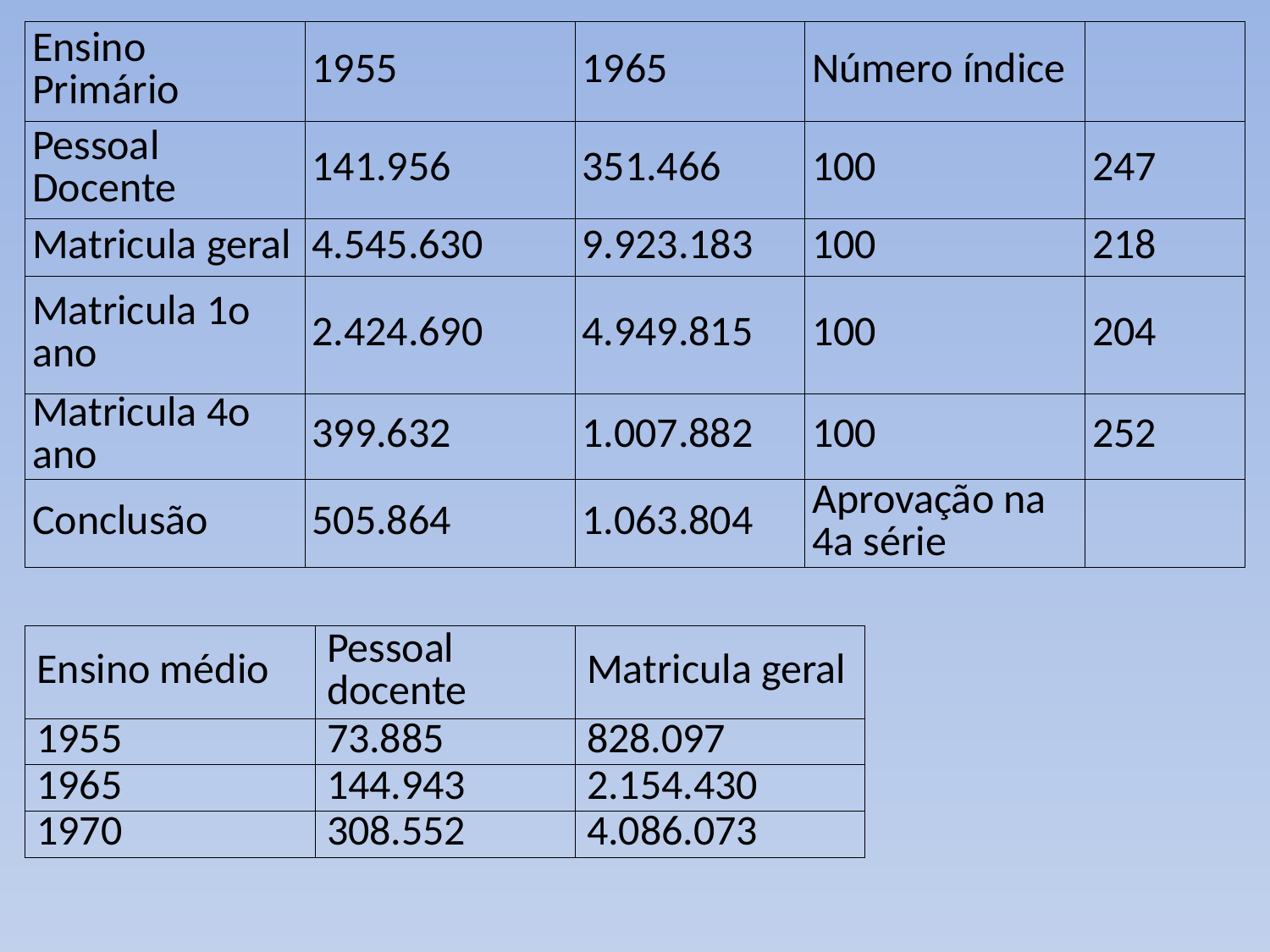

| Ensino Primário | 1955 | 1965 | Número índice |  |
| --- | --- | --- | --- | --- |
| Pessoal Docente | 141.956 | 351.466 | 100 | 247 |
| Matricula geral | 4.545.630 | 9.923.183 | 100 | 218 |
| Matricula 1o ano | 2.424.690 | 4.949.815 | 100 | 204 |
| Matricula 4o ano | 399.632 | 1.007.882 | 100 | 252 |
| Conclusão | 505.864 | 1.063.804 | Aprovação na 4a série |  |
| Ensino médio | Pessoal docente | Matricula geral |
| --- | --- | --- |
| 1955 | 73.885 | 828.097 |
| 1965 | 144.943 | 2.154.430 |
| 1970 | 308.552 | 4.086.073 |